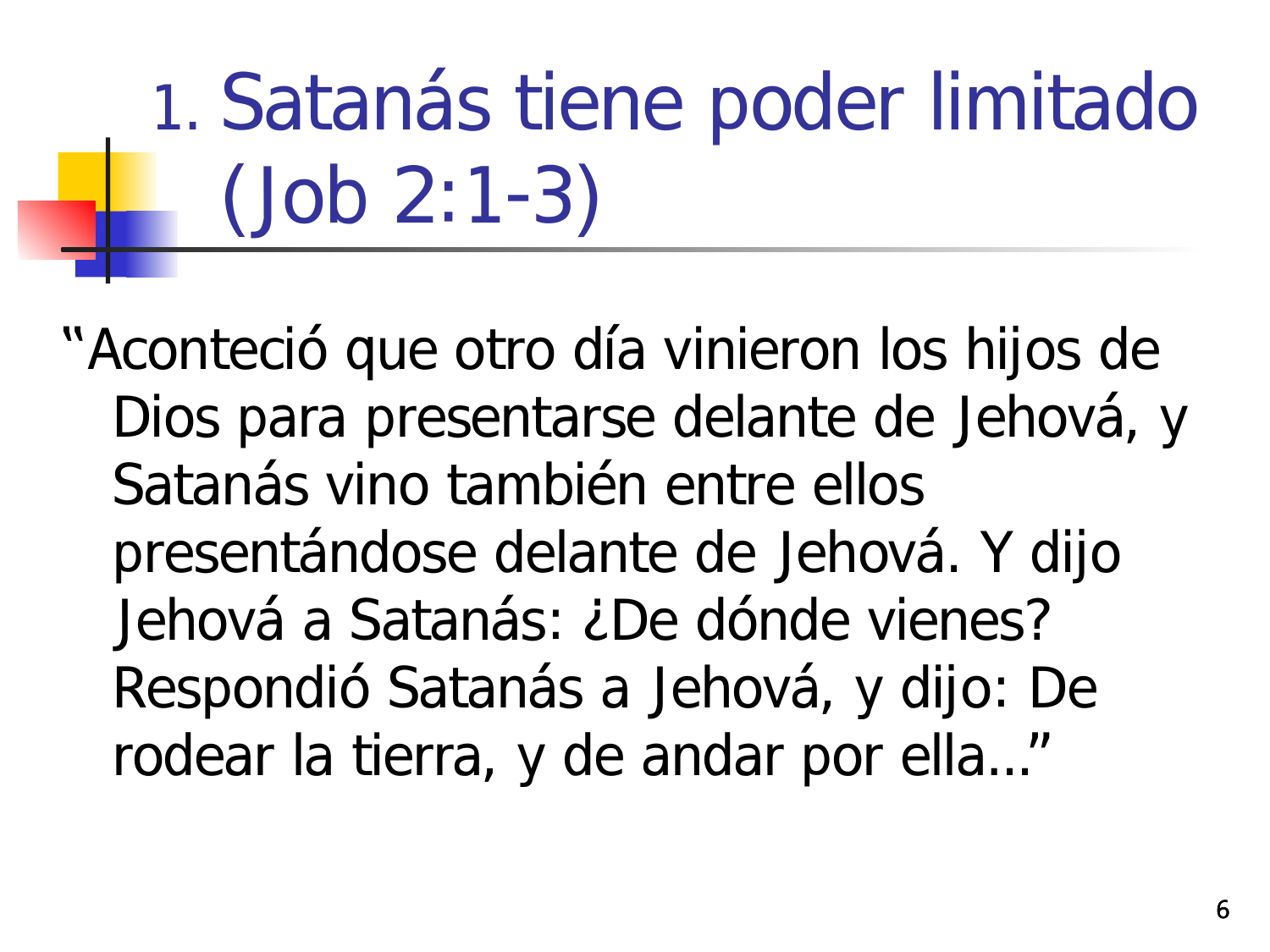

# Satanás tiene poder limitado (Job 2:1-3)
“Aconteció que otro día vinieron los hijos de Dios para presentarse delante de Jehová, y Satanás vino también entre ellos presentándose delante de Jehová. Y dijo Jehová a Satanás: ¿De dónde vienes? Respondió Satanás a Jehová, y dijo: De rodear la tierra, y de andar por ella…”

6
6